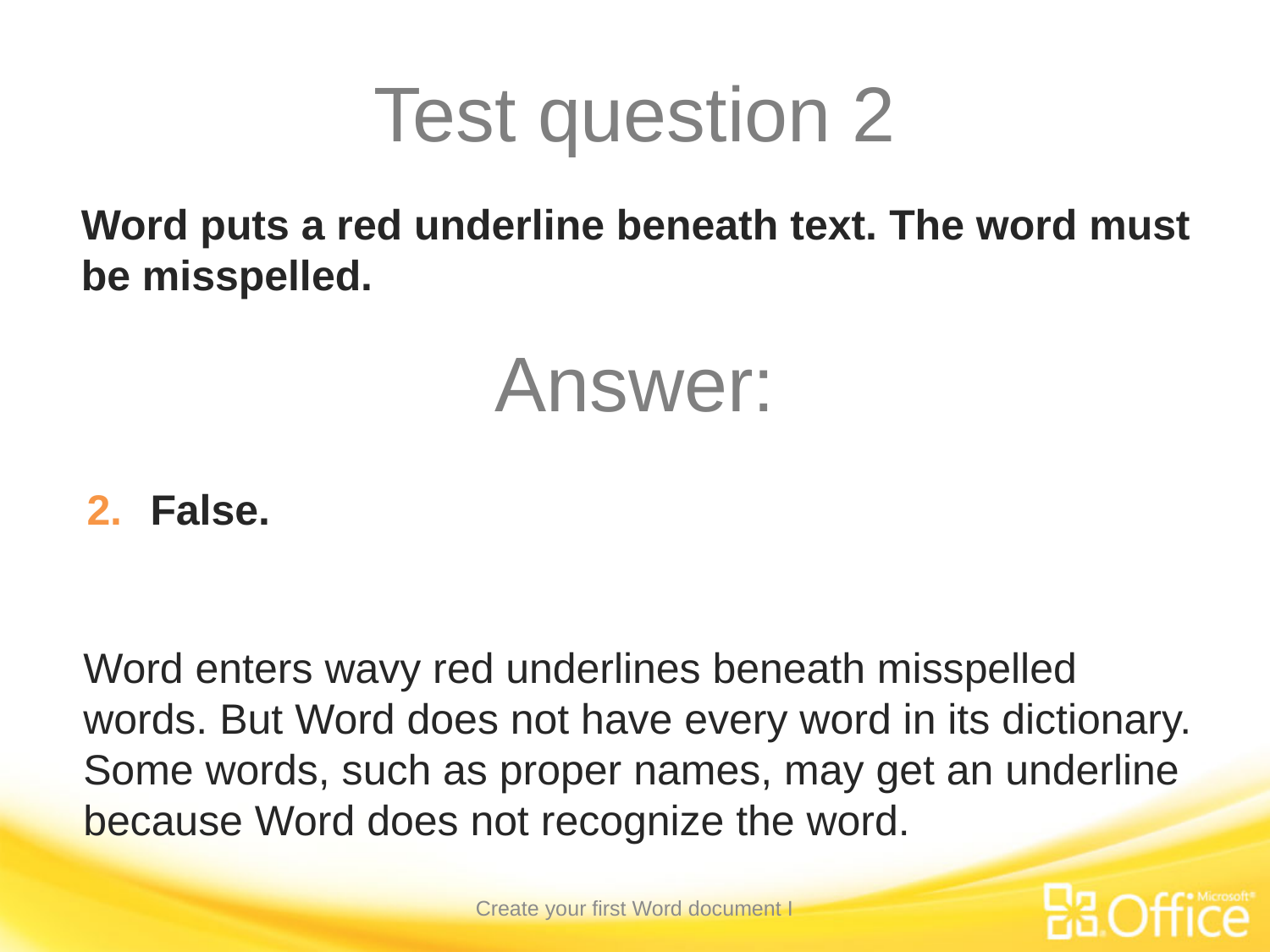

# Test question 2
Word puts a red underline beneath text. The word must be misspelled.
Answer:
False.
Word enters wavy red underlines beneath misspelled words. But Word does not have every word in its dictionary. Some words, such as proper names, may get an underline because Word does not recognize the word.
Create your first Word document I